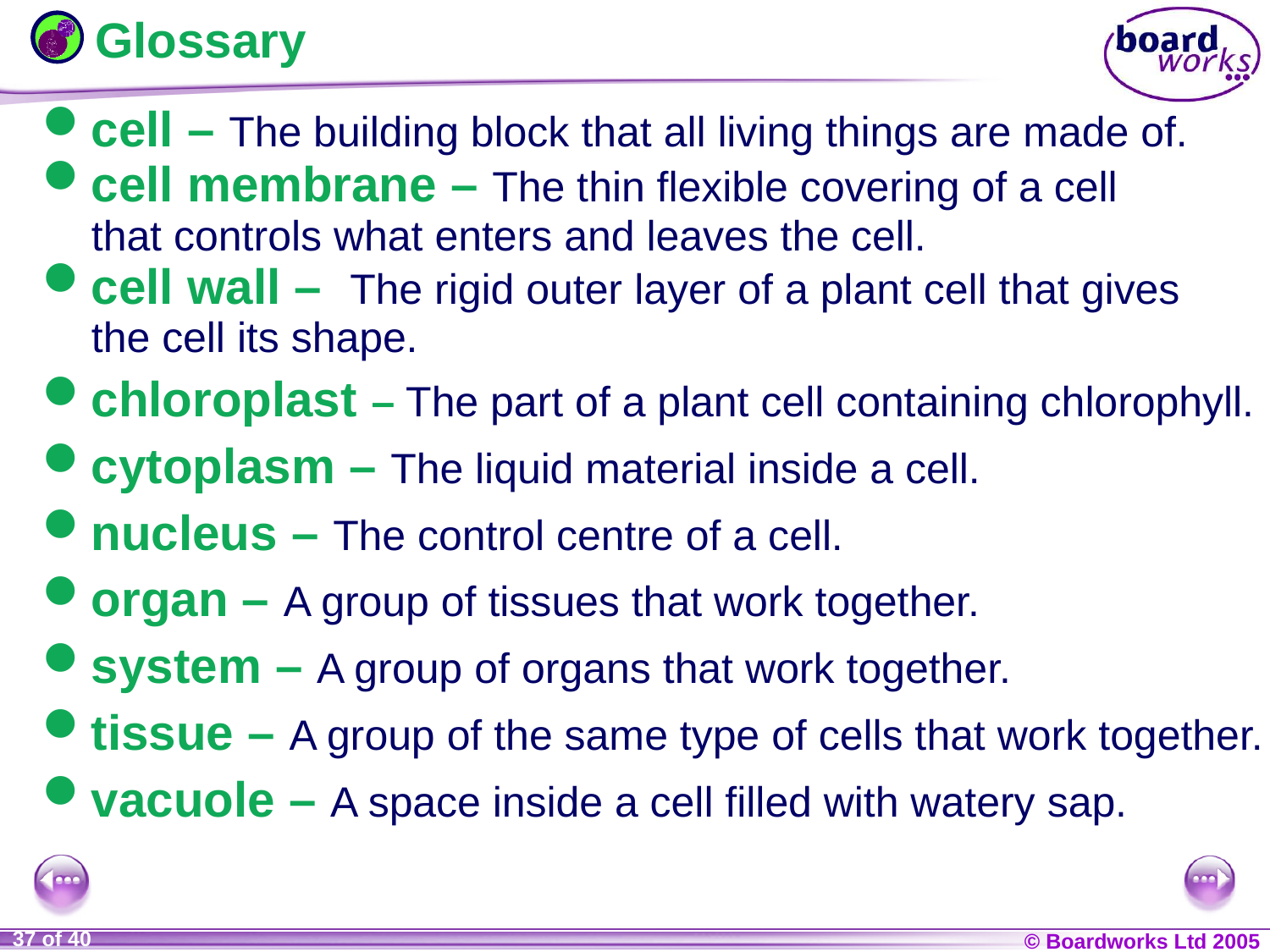

# Glossary
cell – The building block that all living things are made of.
cell membrane – The thin flexible covering of a cell
	that controls what enters and leaves the cell.
cell wall –  The rigid outer layer of a plant cell that gives
	the cell its shape.
chloroplast – The part of a plant cell containing chlorophyll.
cytoplasm – The liquid material inside a cell.
nucleus – The control centre of a cell.
organ – A group of tissues that work together.
system – A group of organs that work together.
tissue – A group of the same type of cells that work together.
vacuole – A space inside a cell filled with watery sap.